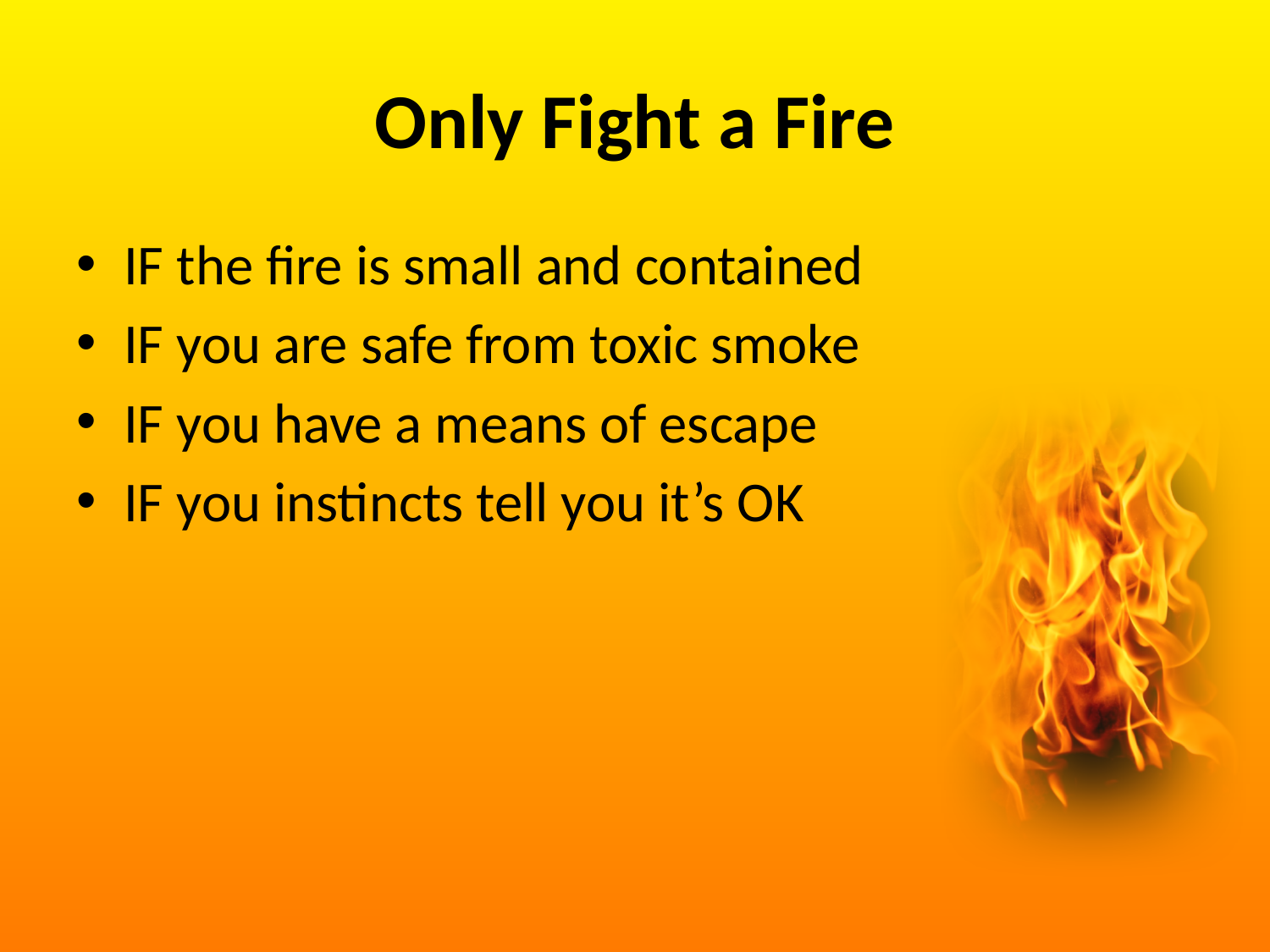

# Only Fight a Fire
IF the fire is small and contained
IF you are safe from toxic smoke
IF you have a means of escape
IF you instincts tell you it’s OK